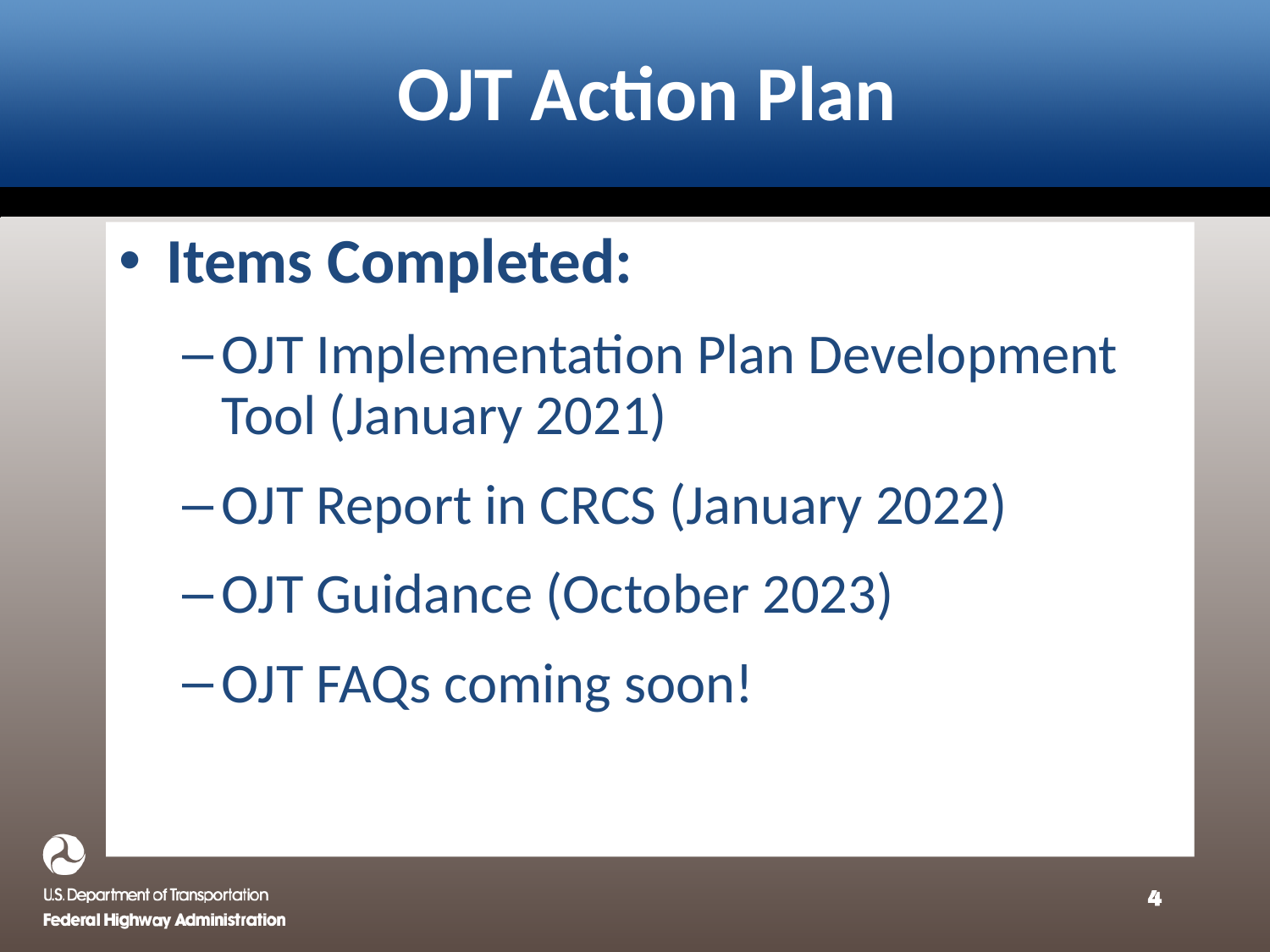

# OJT Action Plan
Items Completed:
OJT Implementation Plan Development Tool (January 2021)
OJT Report in CRCS (January 2022)
OJT Guidance (October 2023)
OJT FAQs coming soon!

4